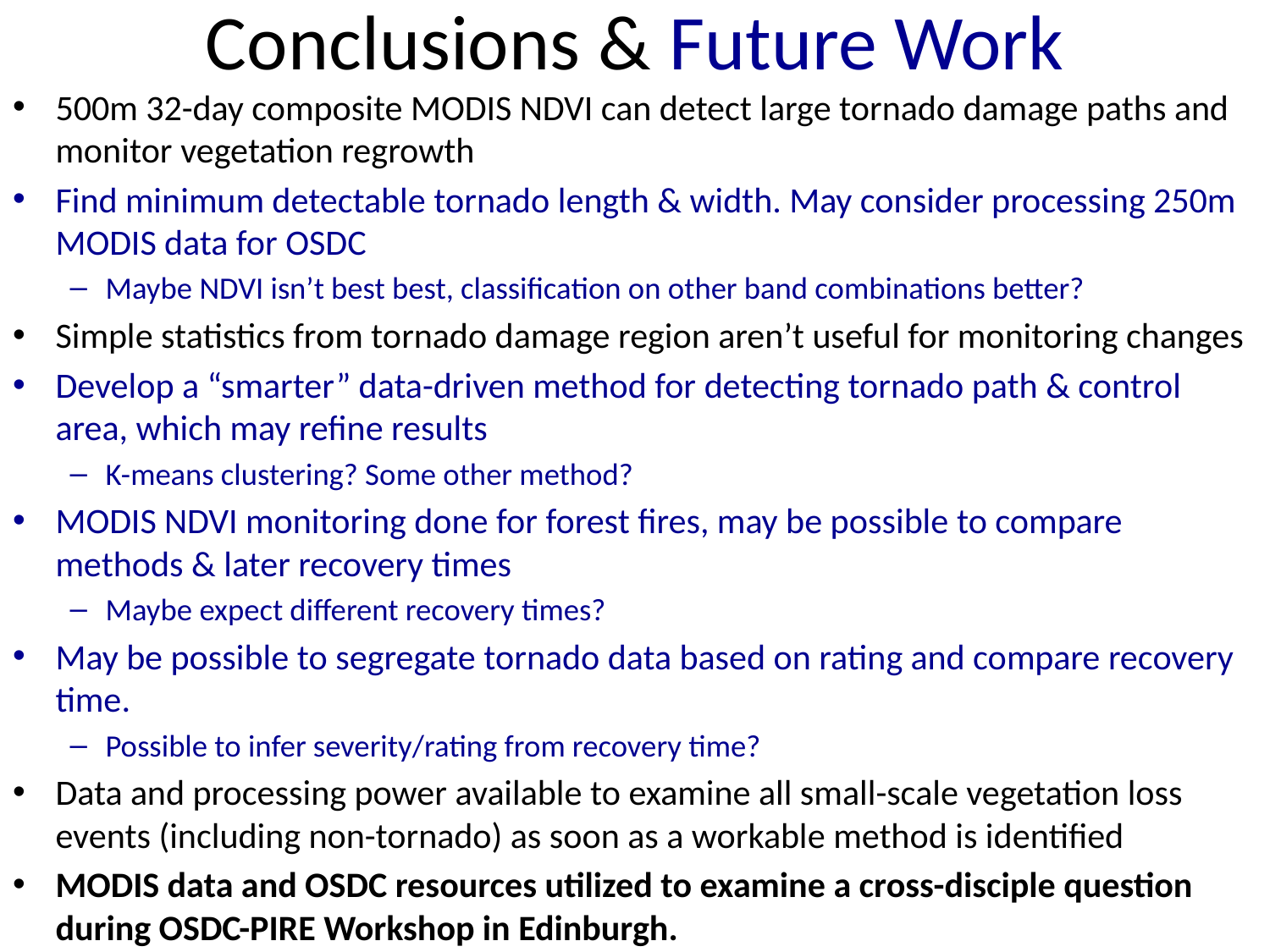

# Conclusions & Future Work
500m 32-day composite MODIS NDVI can detect large tornado damage paths and monitor vegetation regrowth
Find minimum detectable tornado length & width. May consider processing 250m MODIS data for OSDC
Maybe NDVI isn’t best best, classification on other band combinations better?
Simple statistics from tornado damage region aren’t useful for monitoring changes
Develop a “smarter” data-driven method for detecting tornado path & control area, which may refine results
K-means clustering? Some other method?
MODIS NDVI monitoring done for forest fires, may be possible to compare methods & later recovery times
Maybe expect different recovery times?
May be possible to segregate tornado data based on rating and compare recovery time.
Possible to infer severity/rating from recovery time?
Data and processing power available to examine all small-scale vegetation loss events (including non-tornado) as soon as a workable method is identified
MODIS data and OSDC resources utilized to examine a cross-disciple question during OSDC-PIRE Workshop in Edinburgh.